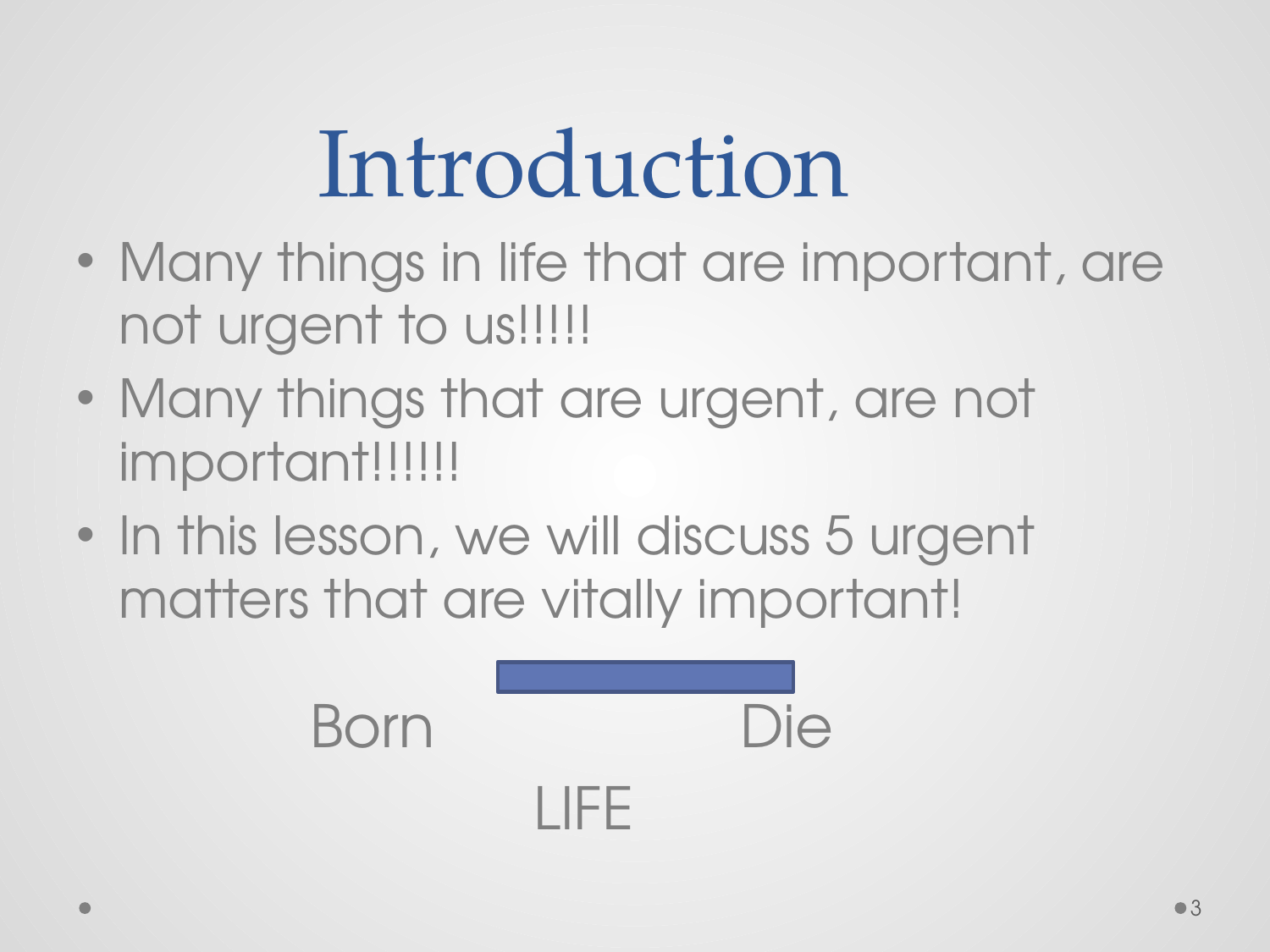

# Introduction
Many things in life that are important, are not urgent to us!!!!!
Many things that are urgent, are not important!!!!!!
In this lesson, we will discuss 5 urgent matters that are vitally important!

                        Born                   Die
                                               LIFE

3